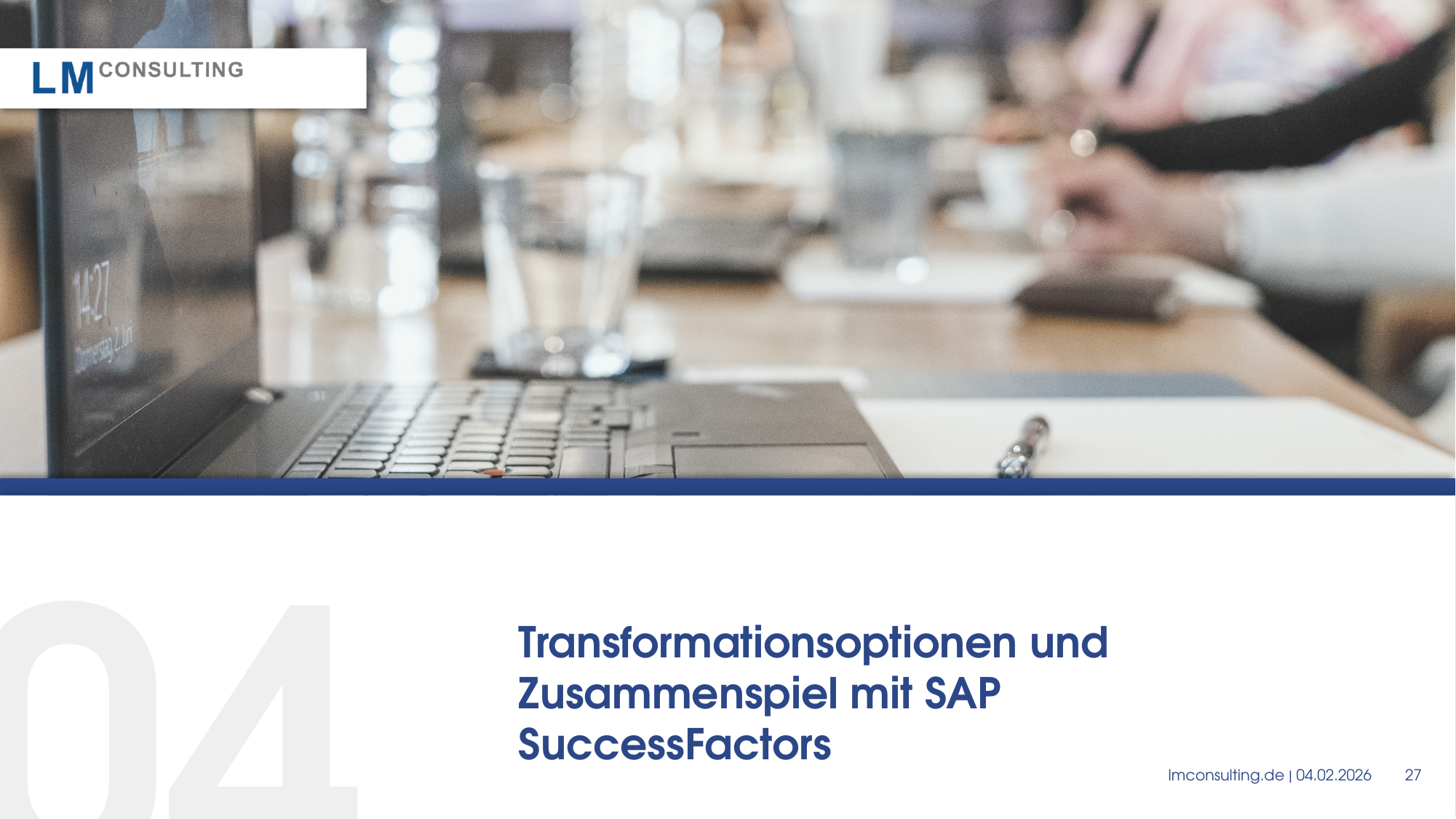

04
Transformationsoptionen und Zusammenspiel mit SAP                 SuccessFactors